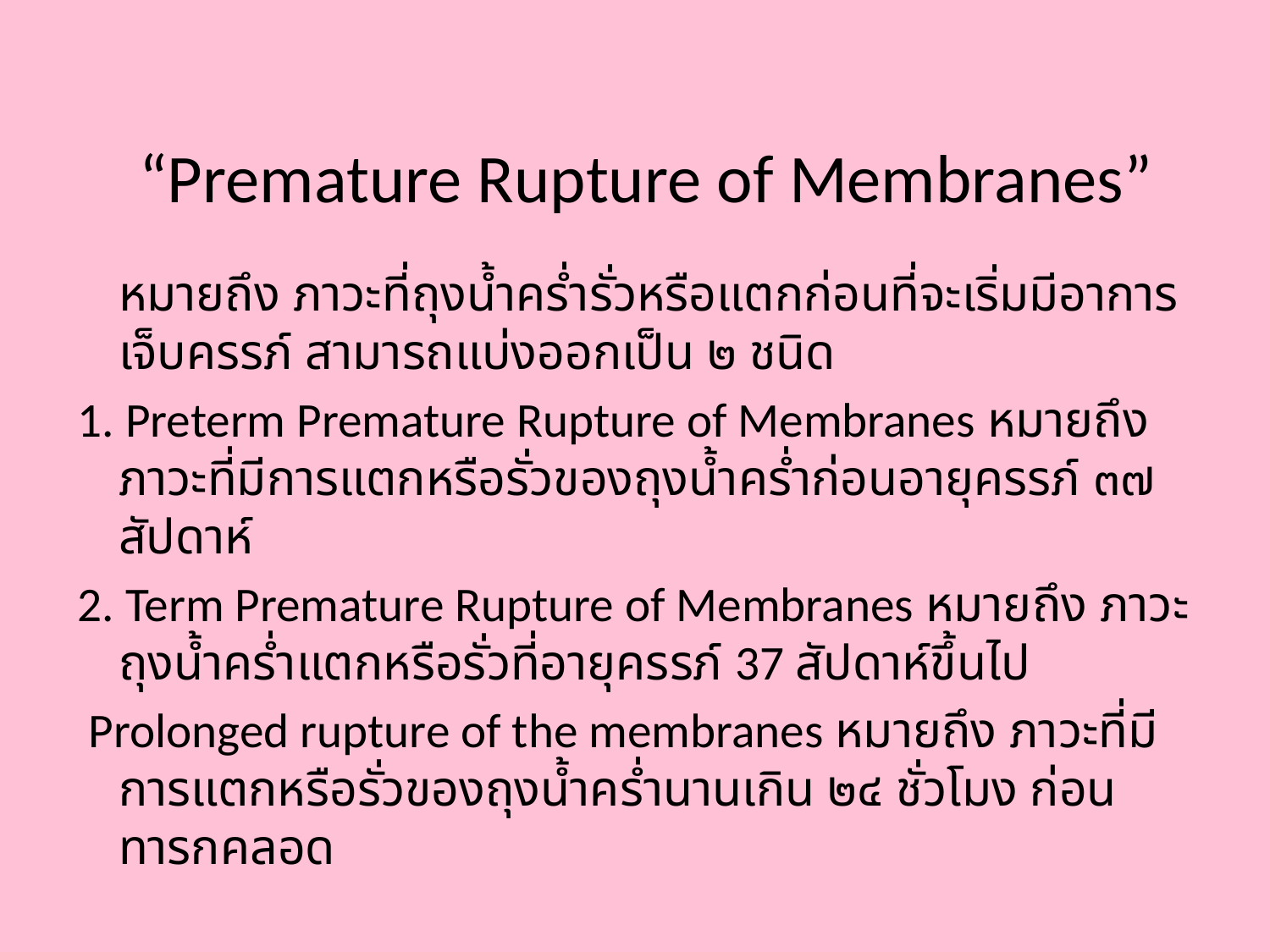

# “Premature Rupture of Membranes”
	หมายถึง ภาวะที่ถุงน้ำคร่ำรั่วหรือแตกก่อนที่จะเริ่มมีอาการเจ็บครรภ์ สามารถแบ่งออกเป็น ๒ ชนิด
1. Preterm Premature Rupture of Membranes หมายถึง ภาวะที่มีการแตกหรือรั่วของถุงน้ำคร่ำก่อนอายุครรภ์ ๓๗ สัปดาห์
2. Term Premature Rupture of Membranes หมายถึง ภาวะถุงน้ำคร่ำแตกหรือรั่วที่อายุครรภ์ 37 สัปดาห์ขึ้นไป
 Prolonged rupture of the membranes หมายถึง ภาวะที่มีการแตกหรือรั่วของถุงน้ำคร่ำนานเกิน ๒๔ ชั่วโมง ก่อนทารกคลอด